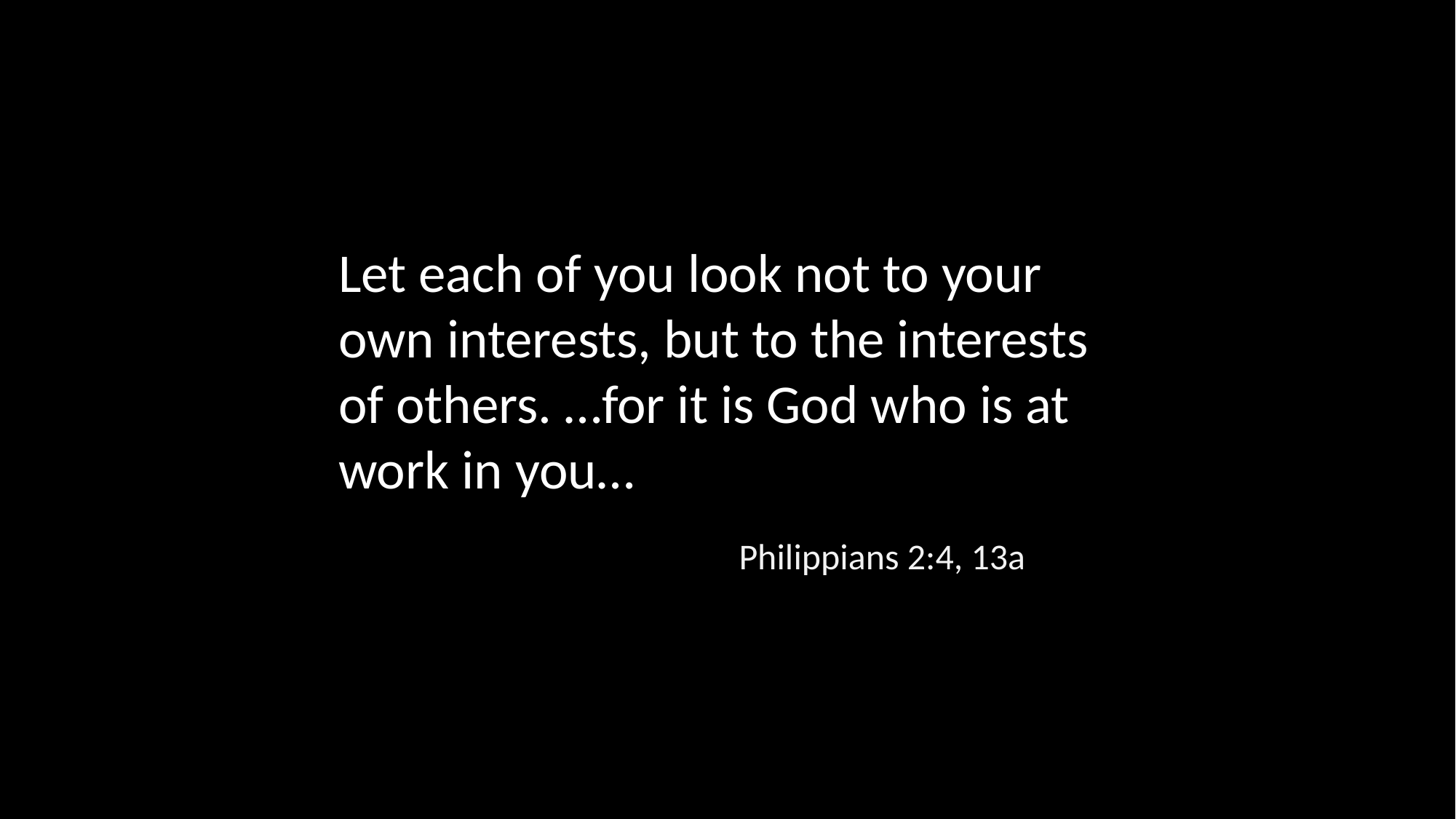

Let each of you look not to your own interests, but to the interests of others. …for it is God who is at work in you…
Philippians 2:4, 13a